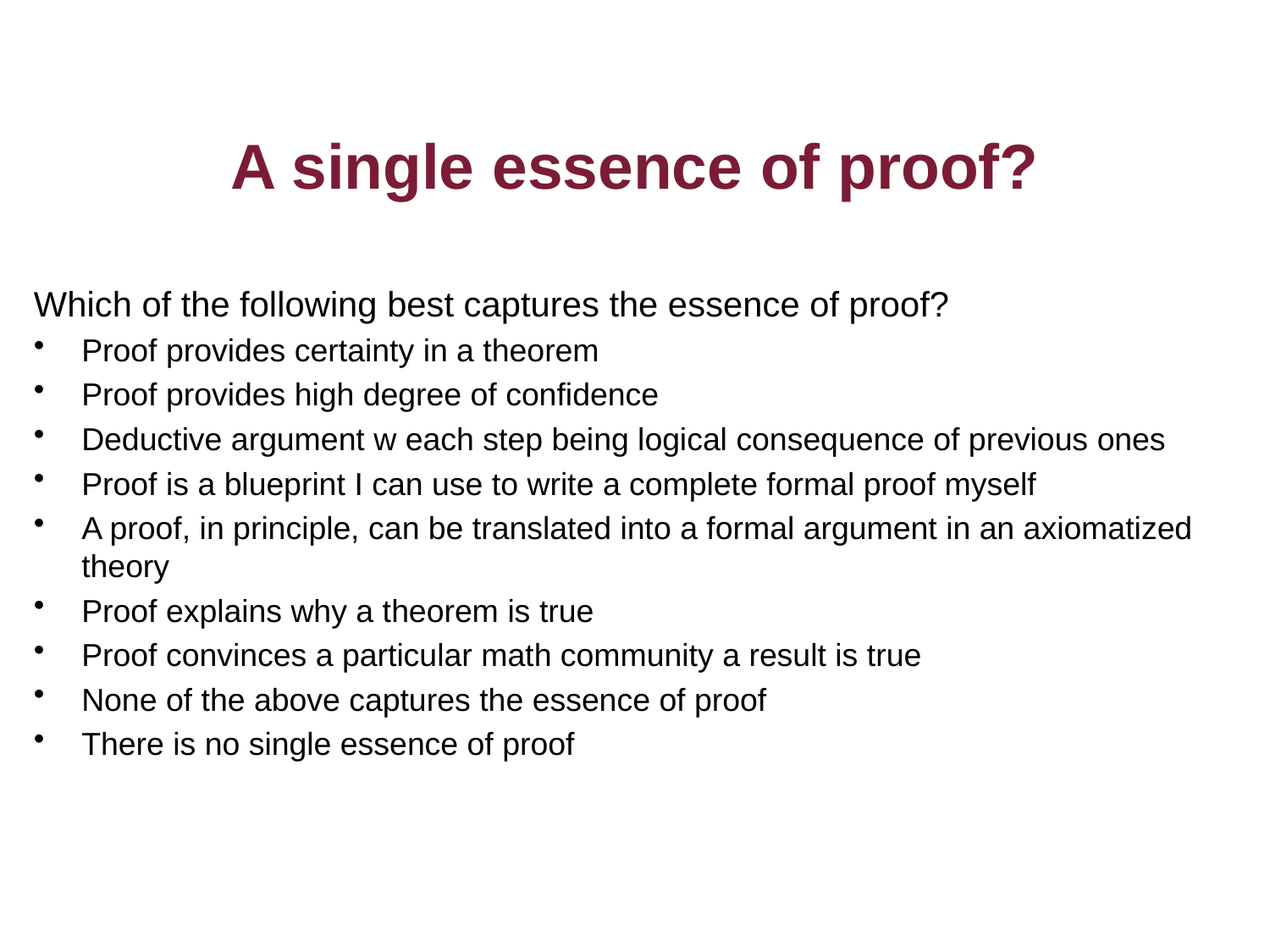

# A single essence of proof?
Which of the following best captures the essence of proof?
Proof provides certainty in a theorem
Proof provides high degree of confidence
Deductive argument w each step being logical consequence of previous ones
Proof is a blueprint I can use to write a complete formal proof myself
A proof, in principle, can be translated into a formal argument in an axiomatized theory
Proof explains why a theorem is true
Proof convinces a particular math community a result is true
None of the above captures the essence of proof
There is no single essence of proof